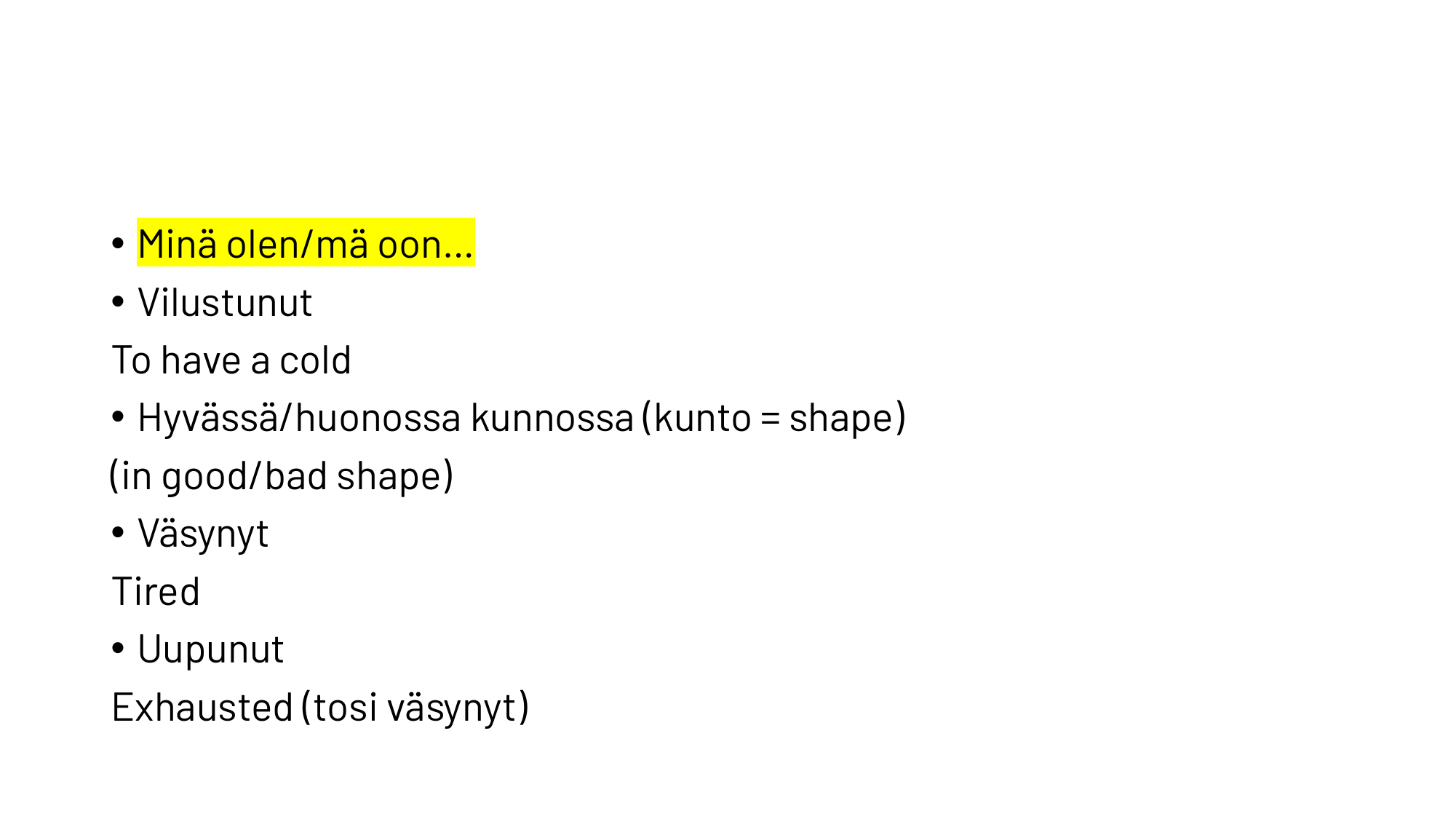

#
Minä olen/mä oon…
Vilustunut
To have a cold
Hyvässä/huonossa kunnossa (kunto = shape)
(in good/bad shape)
Väsynyt
Tired
Uupunut
Exhausted (tosi väsynyt)